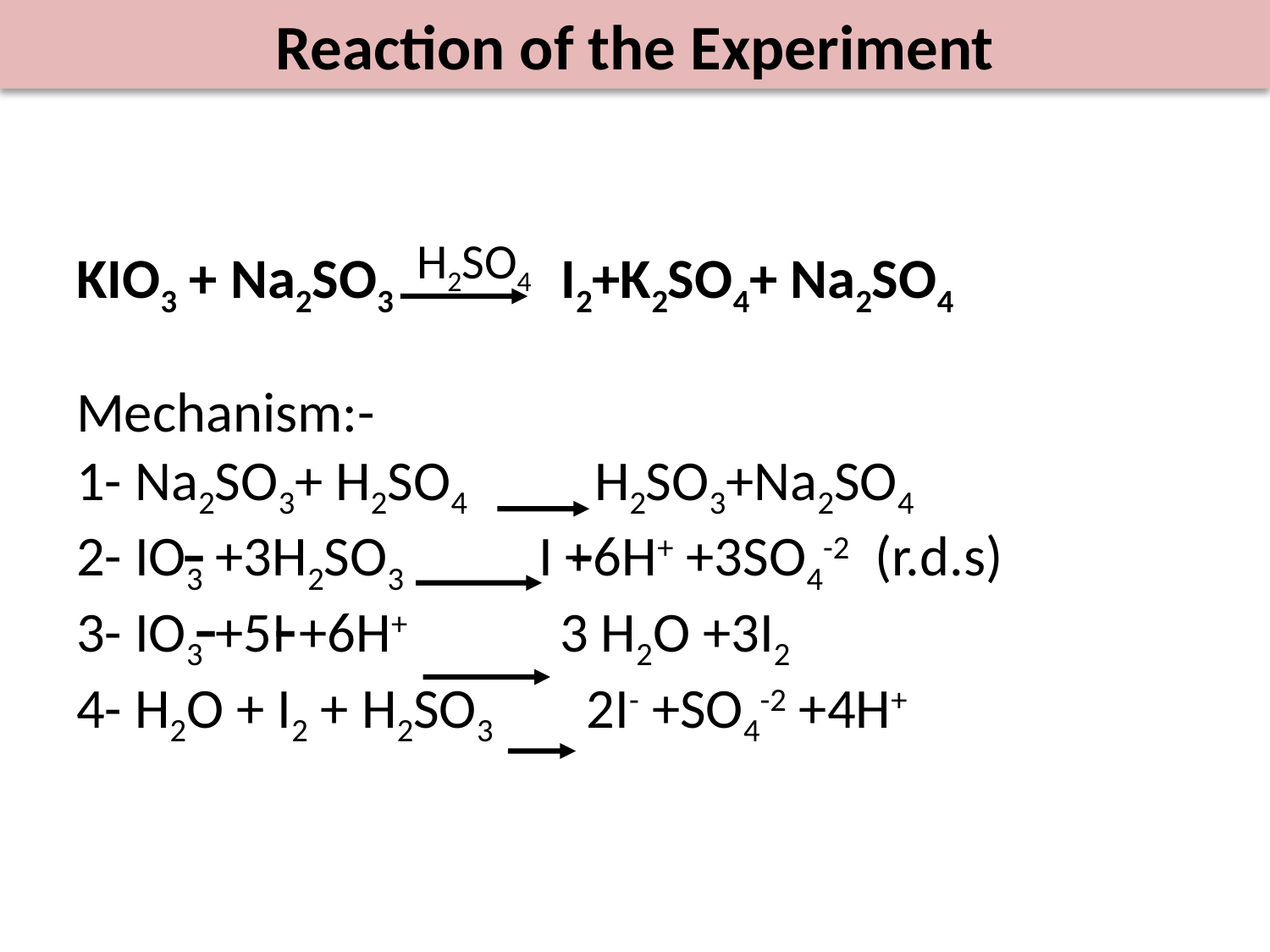

Reaction of the Experiment
H2SO4
KIO3 + Na2SO3              I2+K2SO4+ Na2SO4

Mechanism:-
1- Na2SO3+ H2SO4          H2SO3+Na2SO4
2- IO3 +3H2SO3           I +6H+ +3SO4-2  (r.d.s)
3- IO3 +5I +6H+            3 H2O +3I2
4- H2O + I2 + H2SO3         2I- +SO4-2 +4H+

-
 -

-
-